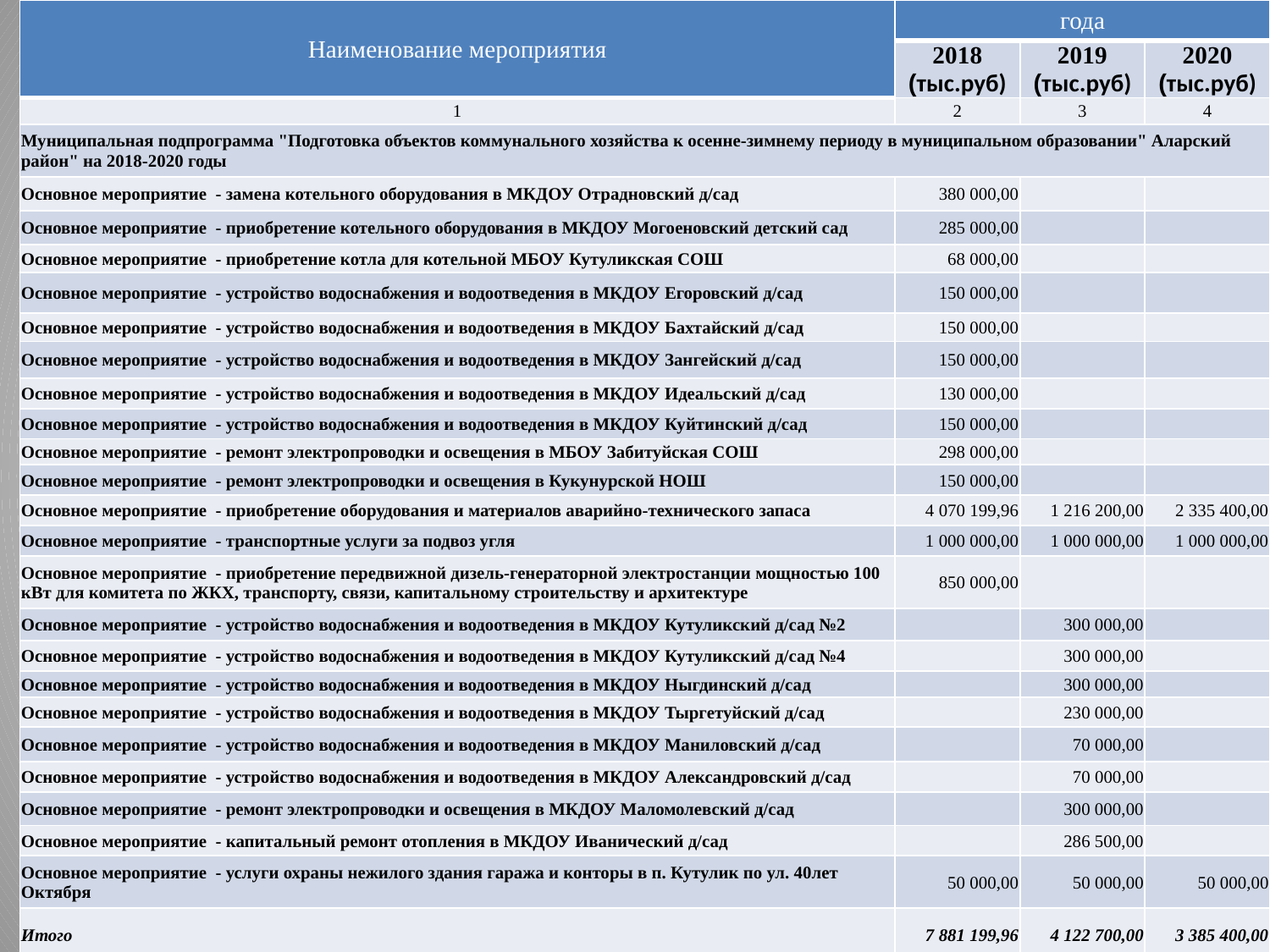

| Наименование мероприятия | года |  |  |
| --- | --- | --- | --- |
|  | 2018 (тыс.руб) | 2019 (тыс.руб) | 2020 (тыс.руб) |
| 1 | 2 | 3 | 4 |
| Муниципальная подпрограмма "Подготовка объектов коммунального хозяйства к осенне-зимнему периоду в муниципальном образовании" Аларский район" на 2018-2020 годы |  |  |  |
| Основное мероприятие - замена котельного оборудования в МКДОУ Отрадновский д/сад | 380 000,00 |  |  |
| Основное мероприятие - приобретение котельного оборудования в МКДОУ Могоеновский детский сад | 285 000,00 |  |  |
| Основное мероприятие - приобретение котла для котельной МБОУ Кутуликская СОШ | 68 000,00 |  |  |
| Основное мероприятие - устройство водоснабжения и водоотведения в МКДОУ Егоровский д/сад | 150 000,00 |  |  |
| Основное мероприятие - устройство водоснабжения и водоотведения в МКДОУ Бахтайский д/сад | 150 000,00 |  |  |
| Основное мероприятие - устройство водоснабжения и водоотведения в МКДОУ Зангейский д/сад | 150 000,00 |  |  |
| Основное мероприятие - устройство водоснабжения и водоотведения в МКДОУ Идеальский д/сад | 130 000,00 |  |  |
| Основное мероприятие - устройство водоснабжения и водоотведения в МКДОУ Куйтинский д/сад | 150 000,00 |  |  |
| Основное мероприятие - ремонт электропроводки и освещения в МБОУ Забитуйская СОШ | 298 000,00 |  |  |
| Основное мероприятие - ремонт электропроводки и освещения в Кукунурской НОШ | 150 000,00 |  |  |
| Основное мероприятие - приобретение оборудования и материалов аварийно-технического запаса | 4 070 199,96 | 1 216 200,00 | 2 335 400,00 |
| Основное мероприятие - транспортные услуги за подвоз угля | 1 000 000,00 | 1 000 000,00 | 1 000 000,00 |
| Основное мероприятие - приобретение передвижной дизель-генераторной электростанции мощностью 100 кВт для комитета по ЖКХ, транспорту, связи, капитальному строительству и архитектуре | 850 000,00 |  |  |
| Основное мероприятие - устройство водоснабжения и водоотведения в МКДОУ Кутуликский д/сад №2 |  | 300 000,00 |  |
| Основное мероприятие - устройство водоснабжения и водоотведения в МКДОУ Кутуликский д/сад №4 |  | 300 000,00 |  |
| Основное мероприятие - устройство водоснабжения и водоотведения в МКДОУ Ныгдинский д/сад |  | 300 000,00 |  |
| Основное мероприятие - устройство водоснабжения и водоотведения в МКДОУ Тыргетуйский д/сад |  | 230 000,00 |  |
| Основное мероприятие - устройство водоснабжения и водоотведения в МКДОУ Маниловский д/сад |  | 70 000,00 |  |
| Основное мероприятие - устройство водоснабжения и водоотведения в МКДОУ Александровский д/сад |  | 70 000,00 |  |
| Основное мероприятие - ремонт электропроводки и освещения в МКДОУ Маломолевский д/сад |  | 300 000,00 |  |
| Основное мероприятие - капитальный ремонт отопления в МКДОУ Иванический д/сад |  | 286 500,00 |  |
| Основное мероприятие - услуги охраны нежилого здания гаража и конторы в п. Кутулик по ул. 40лет Октября | 50 000,00 | 50 000,00 | 50 000,00 |
| Итого | 7 881 199,96 | 4 122 700,00 | 3 385 400,00 |
#